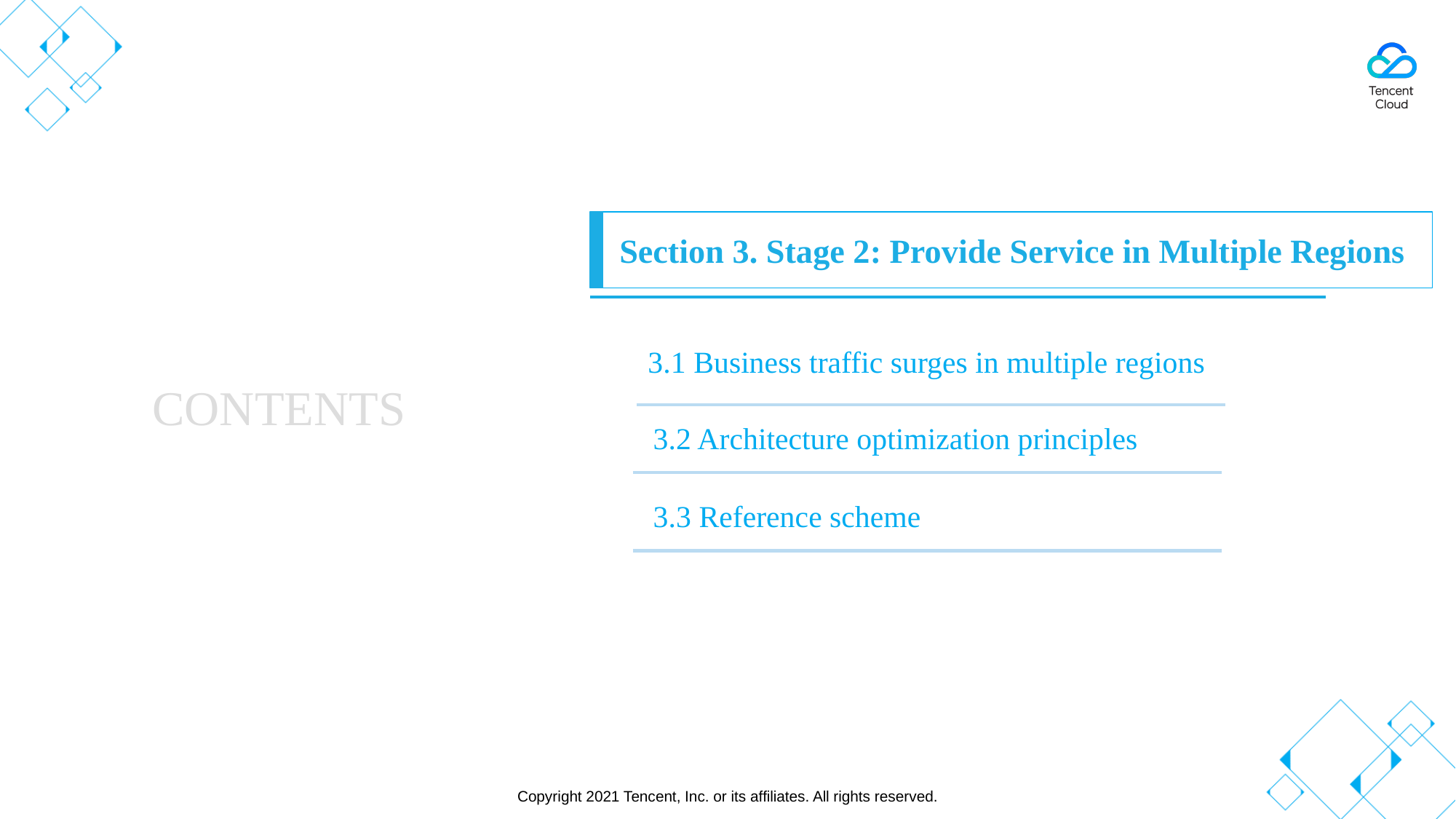

Section 3. Stage 2: Provide Service in Multiple Regions

Section 1. Evolution of Cloud Computing
3.1 Business traffic surges in multiple regions
CONTENTS
3.2 Architecture optimization principles
3.3 Reference scheme